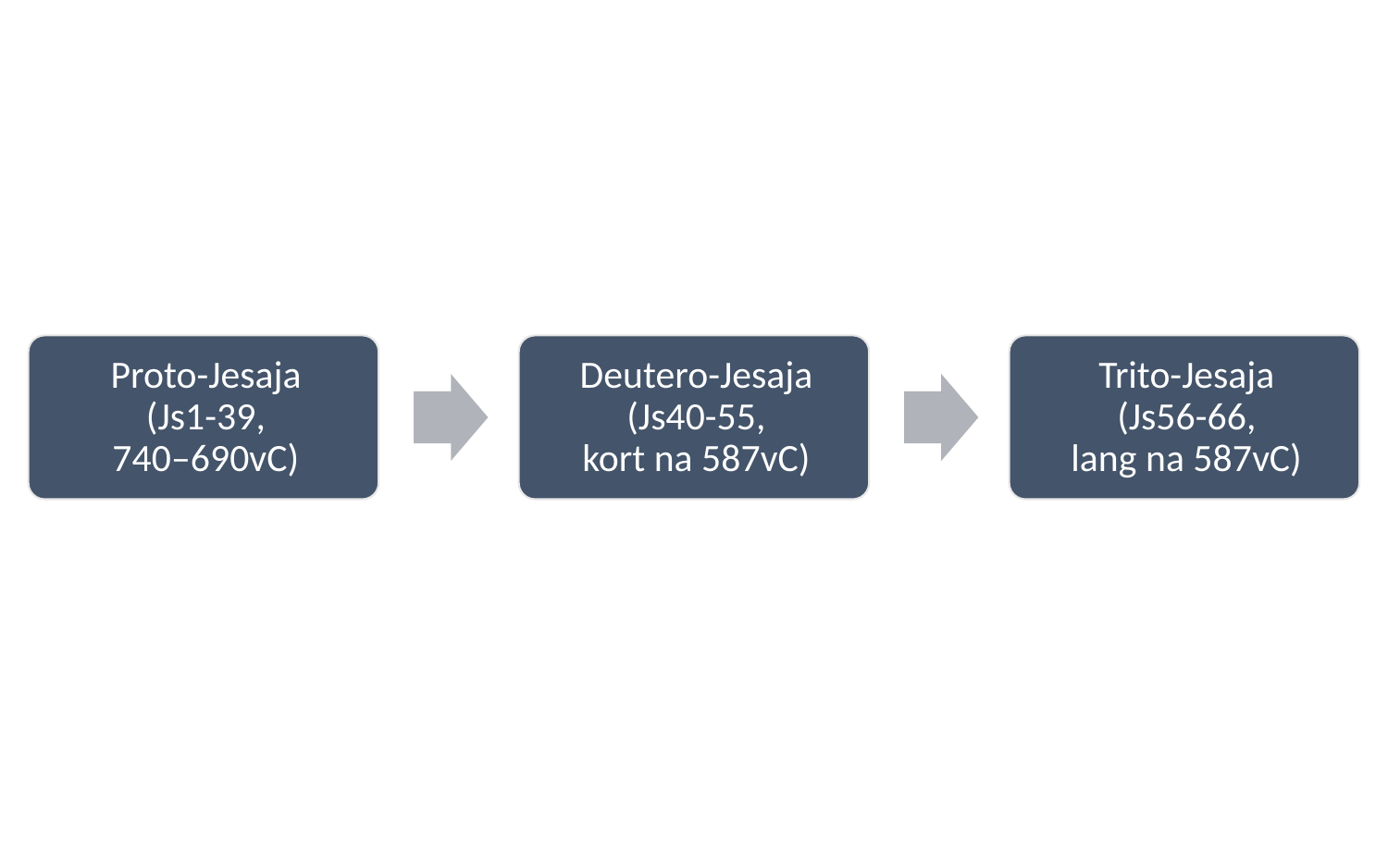

Proto-Jesaja
(Js1-39,
740–690vC)

Deutero-Jesaja
(Js40-55,
kort na 587vC)

Trito-Jesaja
(Js56-66,
lang na 587vC)